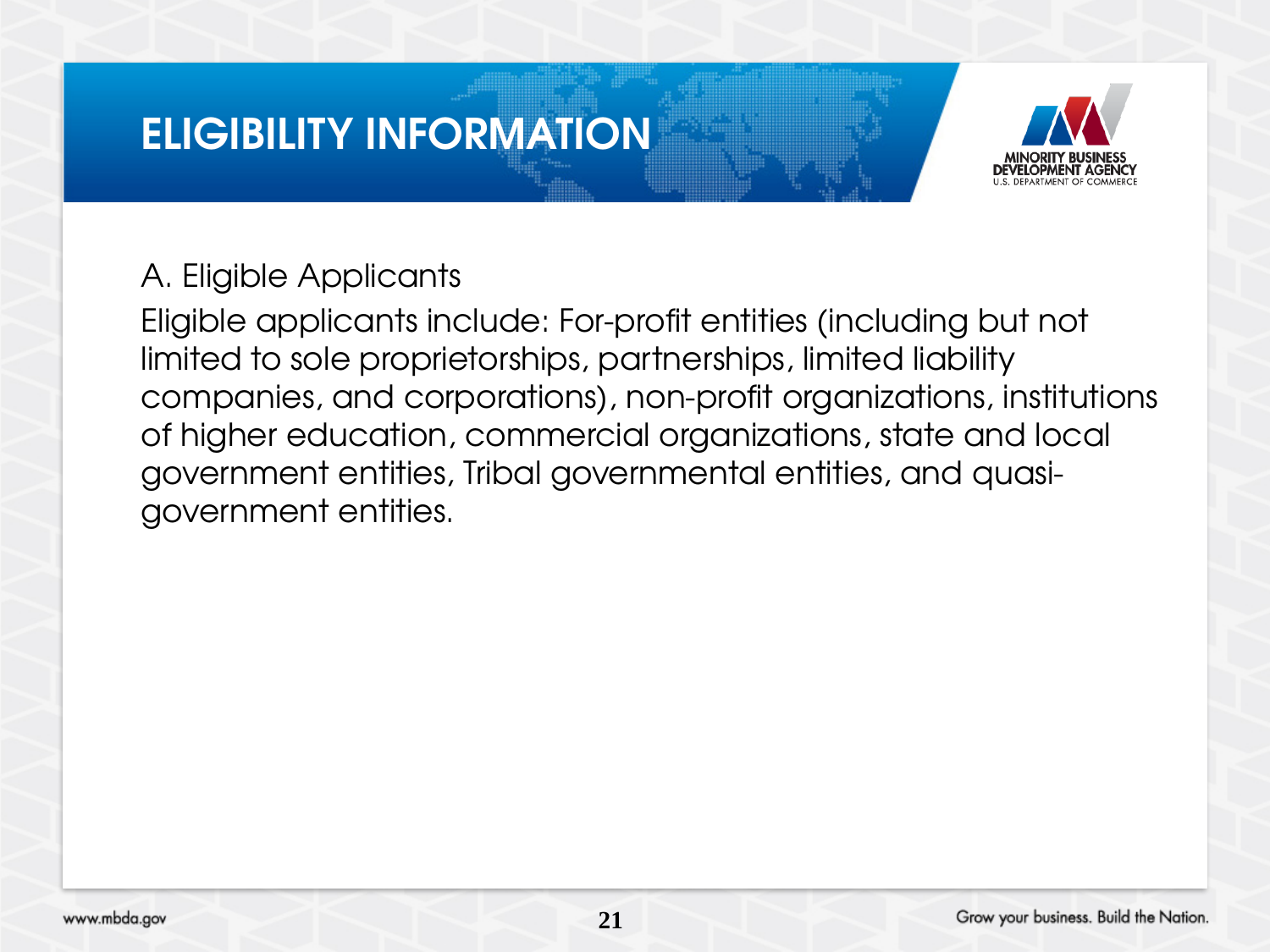

# Eligibility Information
A. Eligible Applicants
Eligible applicants include: For-profit entities (including but not limited to sole proprietorships, partnerships, limited liability companies, and corporations), non-profit organizations, institutions of higher education, commercial organizations, state and local government entities, Tribal governmental entities, and quasi-government entities.

21